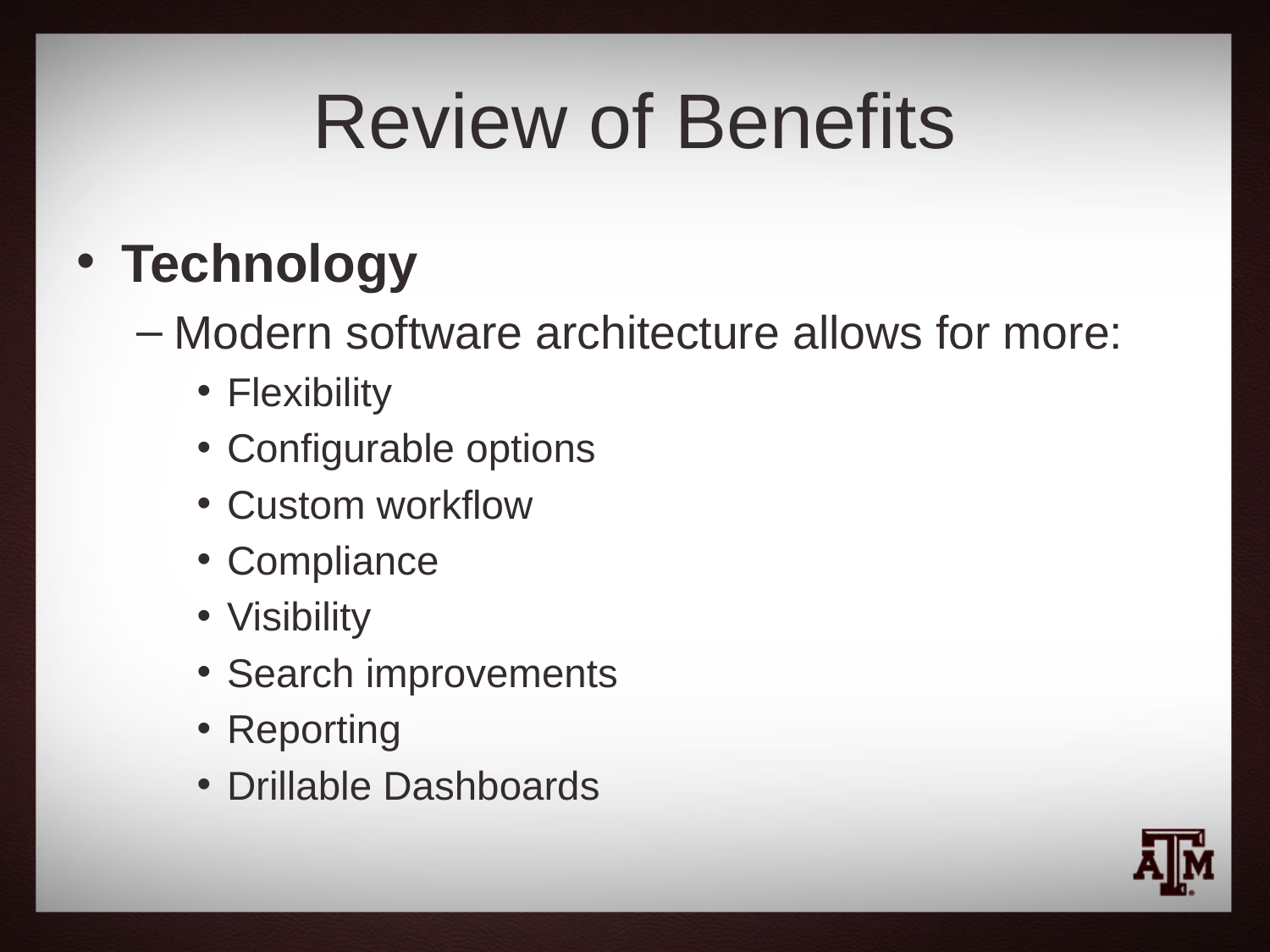

# Review of Benefits
Technology
Modern software architecture allows for more:
Flexibility
Configurable options
Custom workflow
Compliance
Visibility
Search improvements
Reporting
Drillable Dashboards